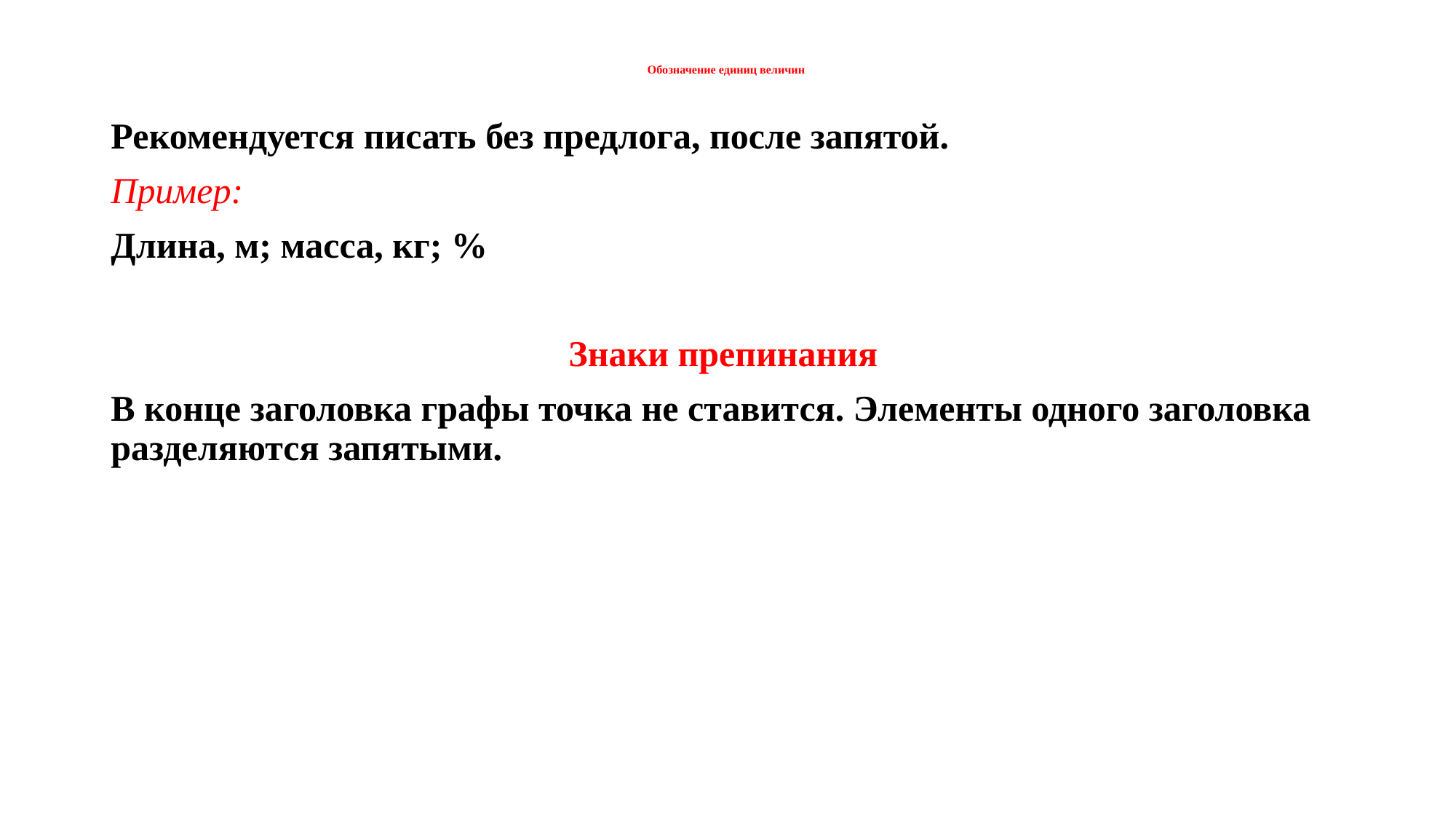

# Обозначение единиц величин
Рекомендуется писать без предлога, после запятой.
Пример:
Длина, м; масса, кг; %

Знаки препинания
В конце заголовка графы точка не ставится. Элементы одного заголовка разделяются запятыми.